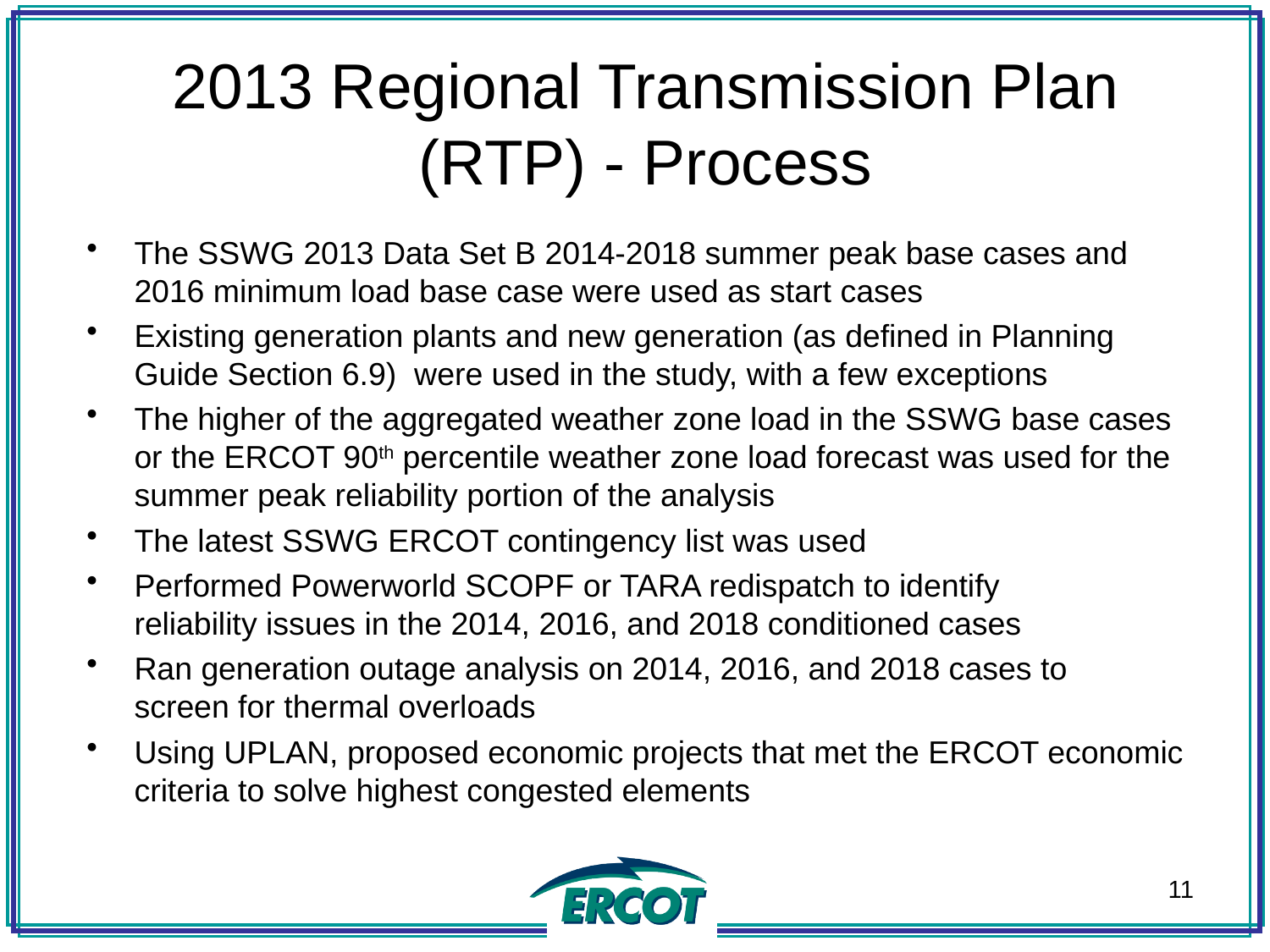

2013 Regional Transmission Plan (RTP) - Process
The SSWG 2013 Data Set B 2014-2018 summer peak base cases and 2016 minimum load base case were used as start cases
Existing generation plants and new generation (as defined in Planning Guide Section 6.9)  were used in the study, with a few exceptions
The higher of the aggregated weather zone load in the SSWG base cases or the ERCOT 90th percentile weather zone load forecast was used for the summer peak reliability portion of the analysis
The latest SSWG ERCOT contingency list was used
Performed Powerworld SCOPF or TARA redispatch to identify 	        reliability issues in the 2014, 2016, and 2018 conditioned cases
Ran generation outage analysis on 2014, 2016, and 2018 cases to      screen for thermal overloads
Using UPLAN, proposed economic projects that met the ERCOT economic criteria to solve highest congested elements

11